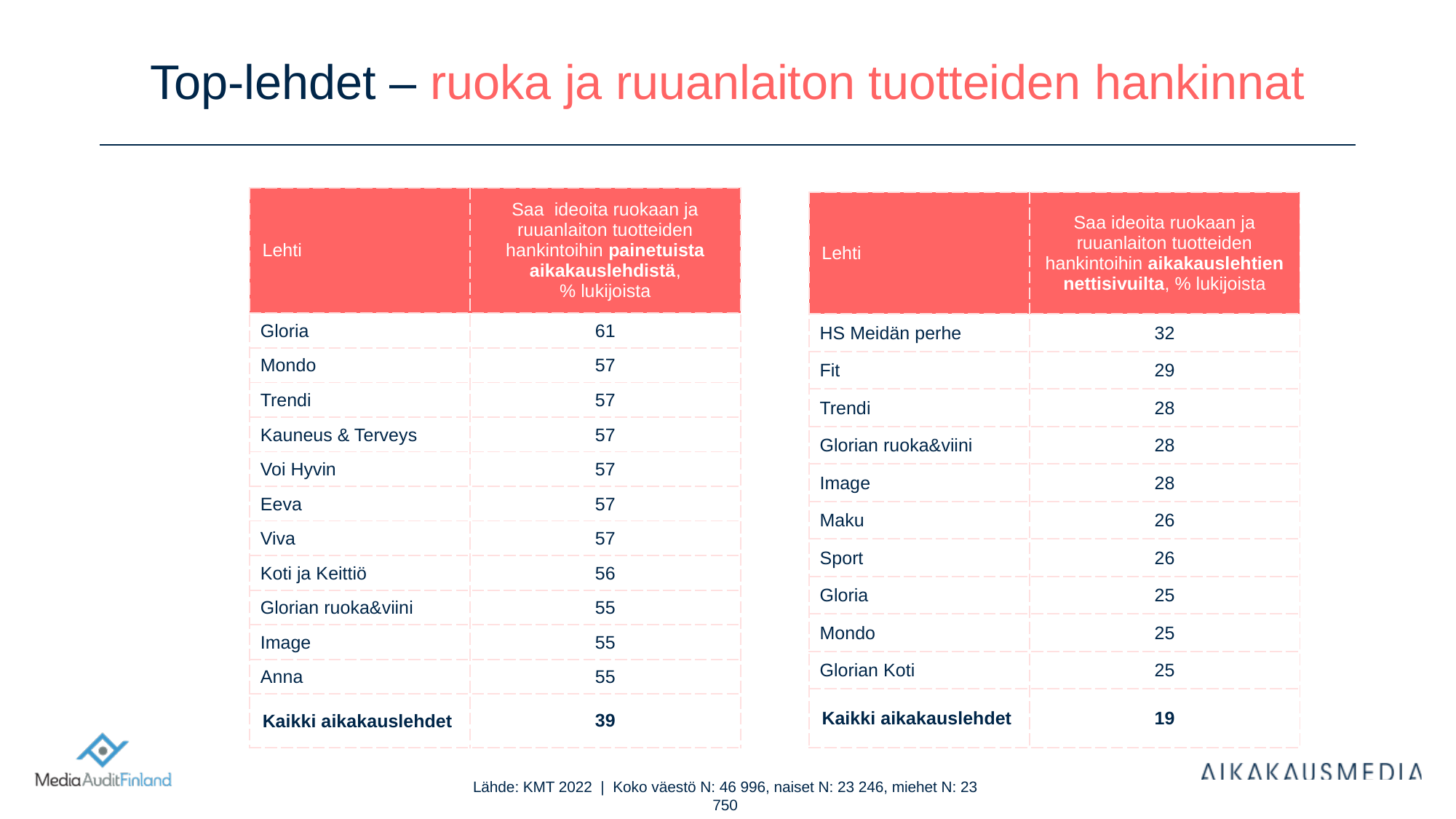

# Top-lehdet – ruoka ja ruuanlaiton tuotteiden hankinnat
| Lehti | Saa ideoita ruokaan ja ruuanlaiton tuotteiden hankintoihin painetuista aikakauslehdistä, % lukijoista |
| --- | --- |
| Gloria | 61 |
| Mondo | 57 |
| Trendi | 57 |
| Kauneus & Terveys | 57 |
| Voi Hyvin | 57 |
| Eeva | 57 |
| Viva | 57 |
| Koti ja Keittiö | 56 |
| Glorian ruoka&viini | 55 |
| Image | 55 |
| Anna | 55 |
| Kaikki aikakauslehdet | 39 |
| Lehti | Saa ideoita ruokaan ja ruuanlaiton tuotteiden hankintoihin aikakauslehtien nettisivuilta, % lukijoista |
| --- | --- |
| HS Meidän perhe | 32 |
| Fit | 29 |
| Trendi | 28 |
| Glorian ruoka&viini | 28 |
| Image | 28 |
| Maku | 26 |
| Sport | 26 |
| Gloria | 25 |
| Mondo | 25 |
| Glorian Koti | 25 |
| Kaikki aikakauslehdet | 19 |
Lähde: KMT 2022  |  Koko väestö N: 46 996, naiset N: 23 246, miehet N: 23 750